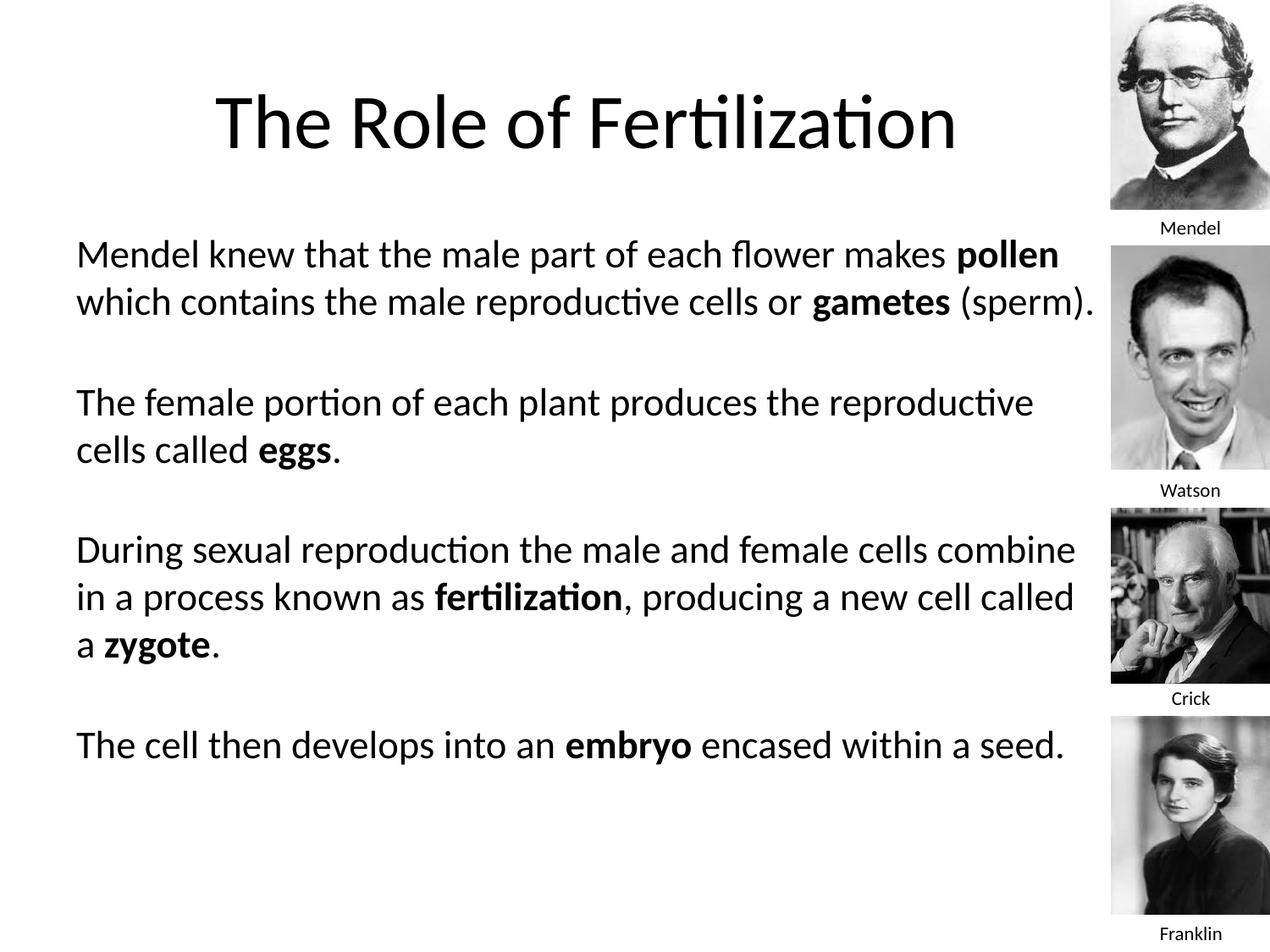

# The Role of Fertilization
Mendel knew that the male part of each flower makes pollen which contains the male reproductive cells or gametes (sperm).

The female portion of each plant produces the reproductive cells called eggs.

During sexual reproduction the male and female cells combine in a process known as fertilization, producing a new cell called a zygote.

The cell then develops into an embryo encased within a seed.